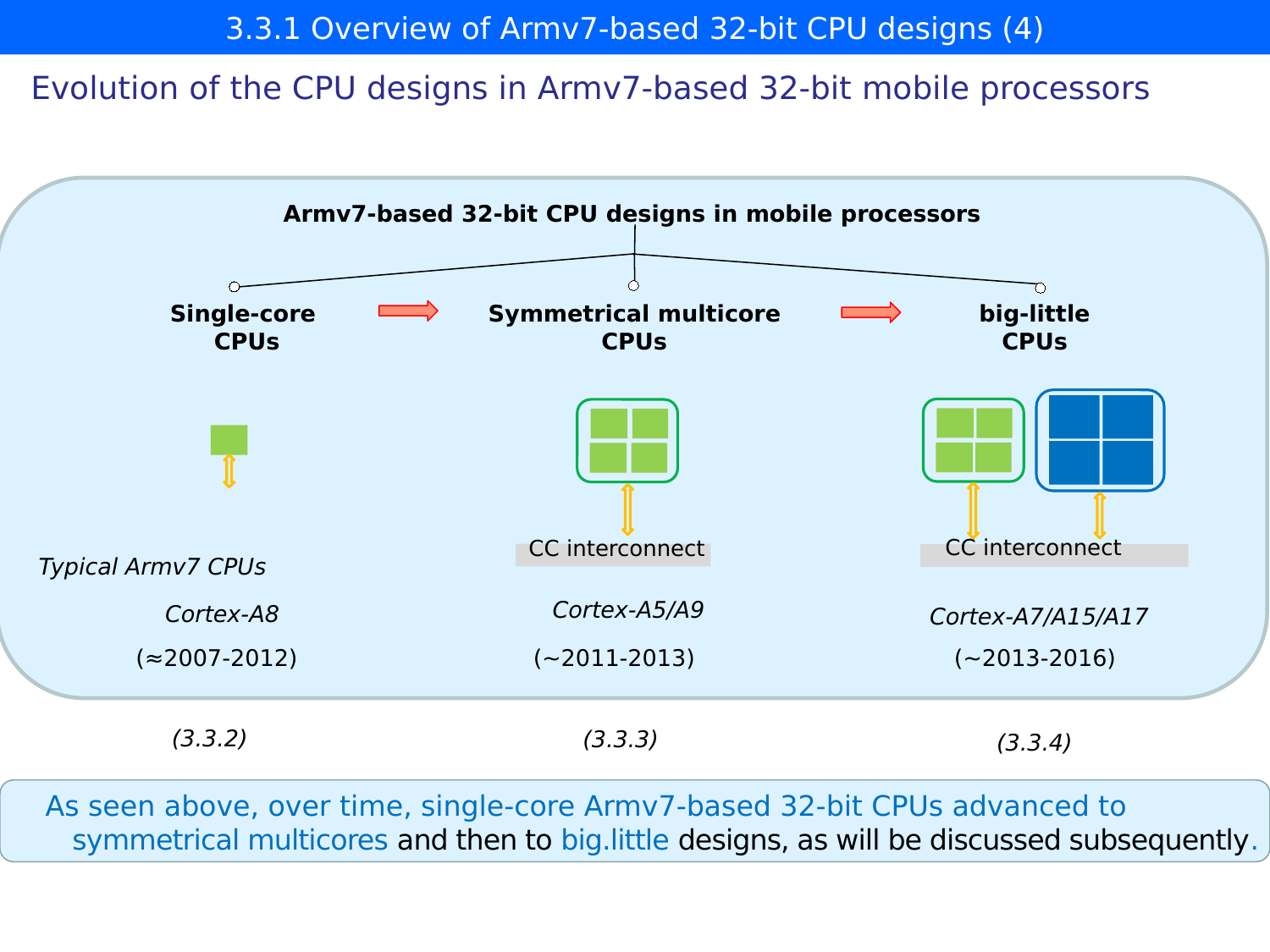

# 3.3.1 Overview of Armv7-based 32-bit CPU designs (4)
Evolution of the CPU designs in Armv7-based 32-bit mobile processors

Armv7-based 32-bit CPU designs in mobile processors

Single-core
 CPUs
Symmetrical multicore
CPUs
big-little
CPUs

CC interconnect
CC interconnect

Typical Armv7 CPUs
Cortex-A5/A9
Cortex-A8
Cortex-A7/A15/A17
(≈2007-2012)
(~2013-2016)
(~2011-2013)
(3.3.2)
(3.3.3)
(3.3.4)

As seen above, over time, single-core Armv7-based 32-bit CPUs advanced to
   symmetrical multicores and then to big.little designs, as will be discussed subsequently.